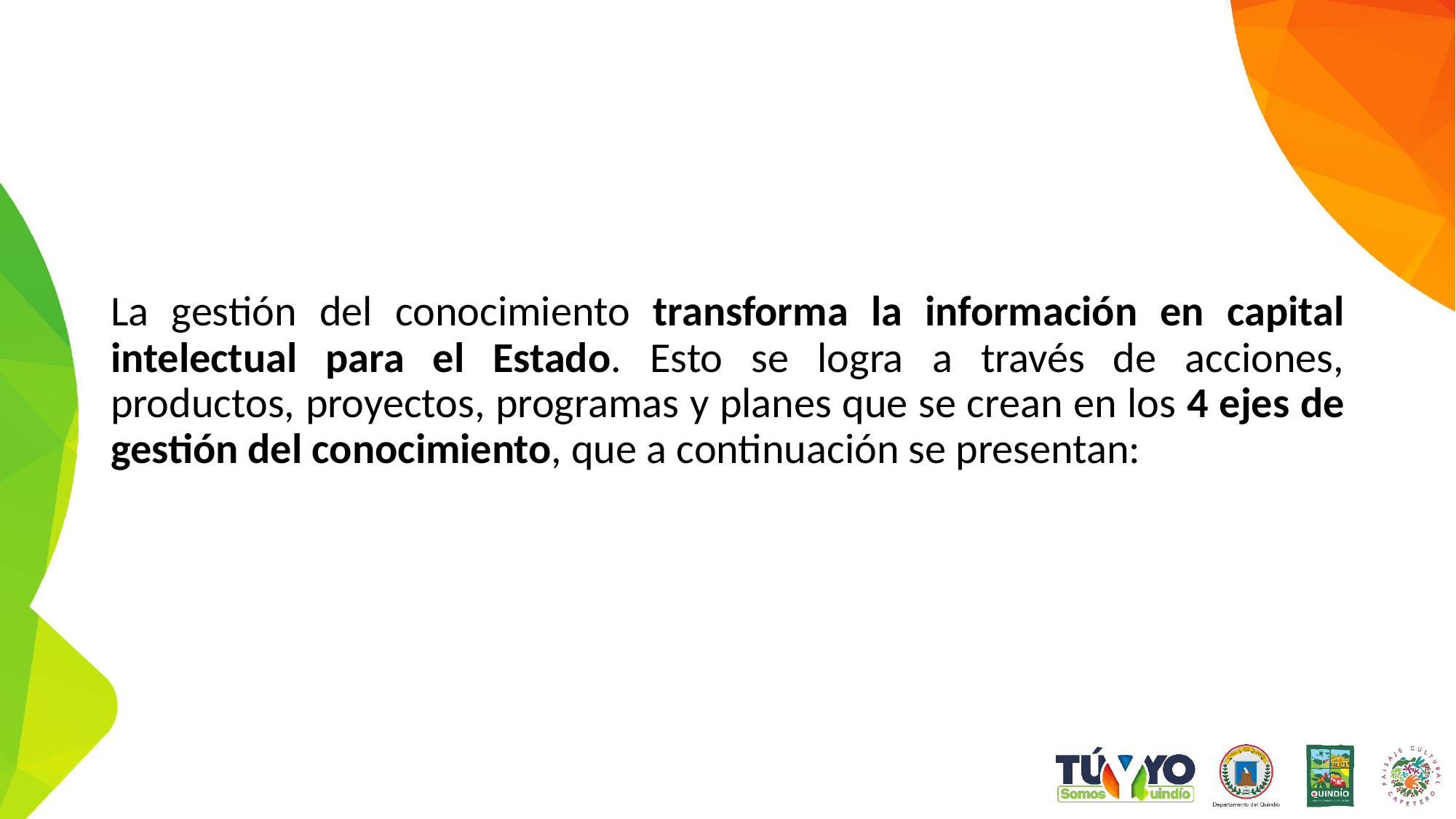

#

La gestión del conocimiento transforma la información en capital intelectual para el Estado. Esto se logra a través de acciones, productos, proyectos, programas y planes que se crean en los 4 ejes de gestión del conocimiento, que a continuación se presentan: